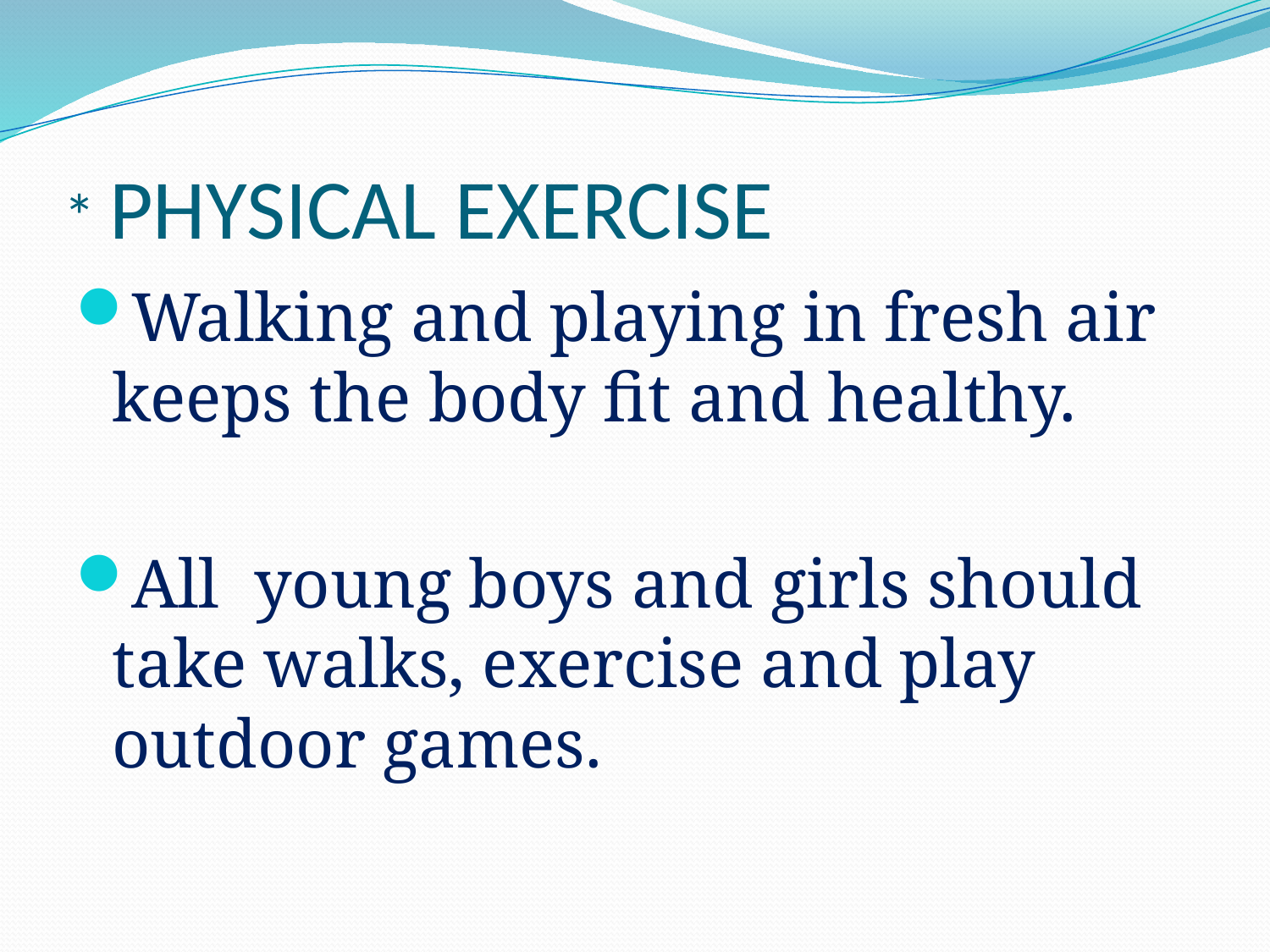

# * PHYSICAL EXERCISE
Walking and playing in fresh air keeps the body fit and healthy.

All  young boys and girls should take walks, exercise and play outdoor games.